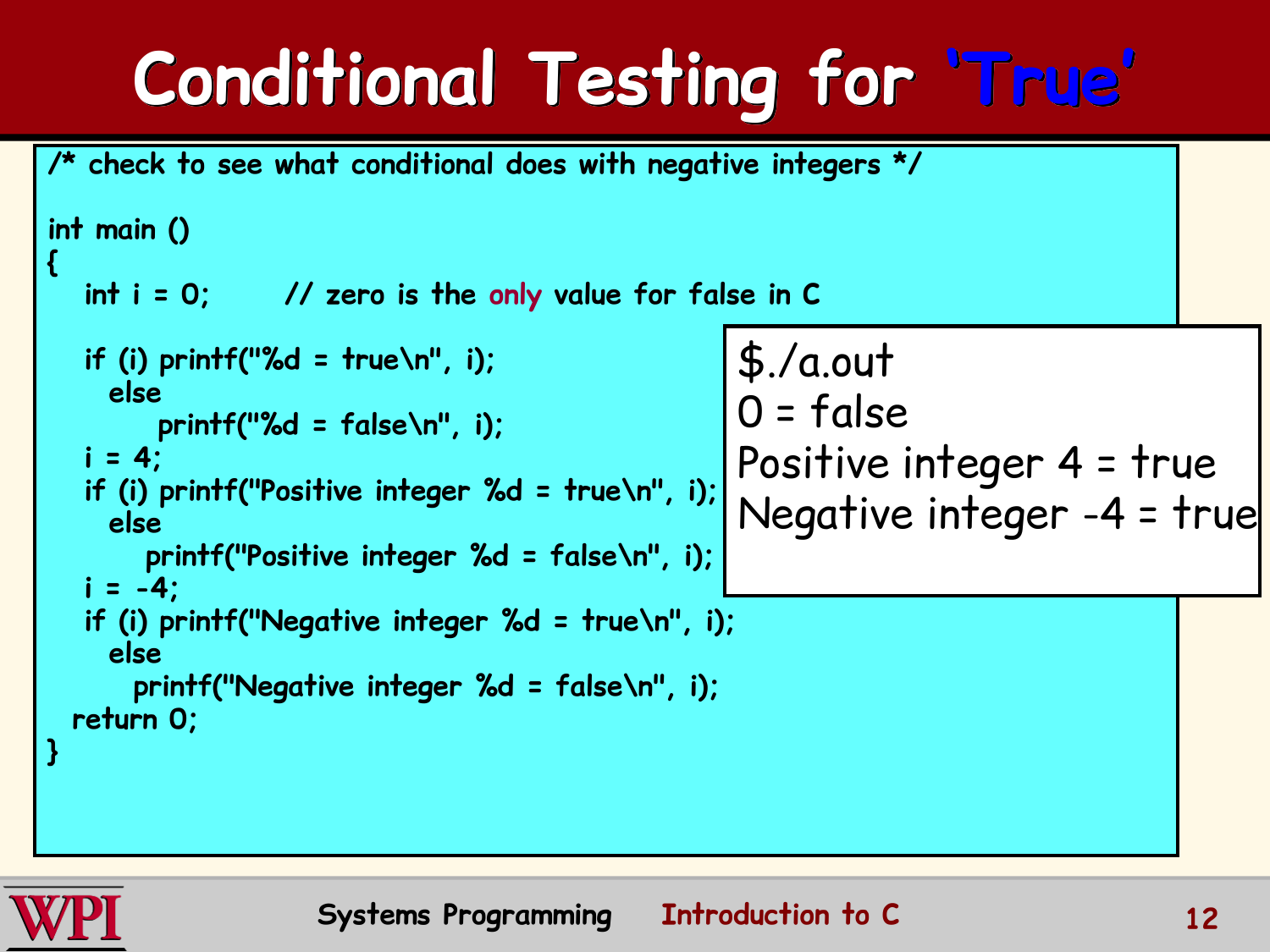

# Conditional Testing for ‘True’
/* check to see what conditional does with negative integers */

int main ()
{
   int i = 0;      // zero is the only value for false in C

   if (i) printf("%d = true\n", i);
     else
         printf("%d = false\n", i);
   i = 4;
   if (i) printf("Positive integer %d = true\n", i);
     else
        printf("Positive integer %d = false\n", i);
   i = -4;
   if (i) printf("Negative integer %d = true\n", i);
     else
       printf("Negative integer %d = false\n", i);
  return 0;
}

$./a.out
0 = false
Positive integer 4 = true
Negative integer -4 = true

Systems Programming    Introduction to C
12